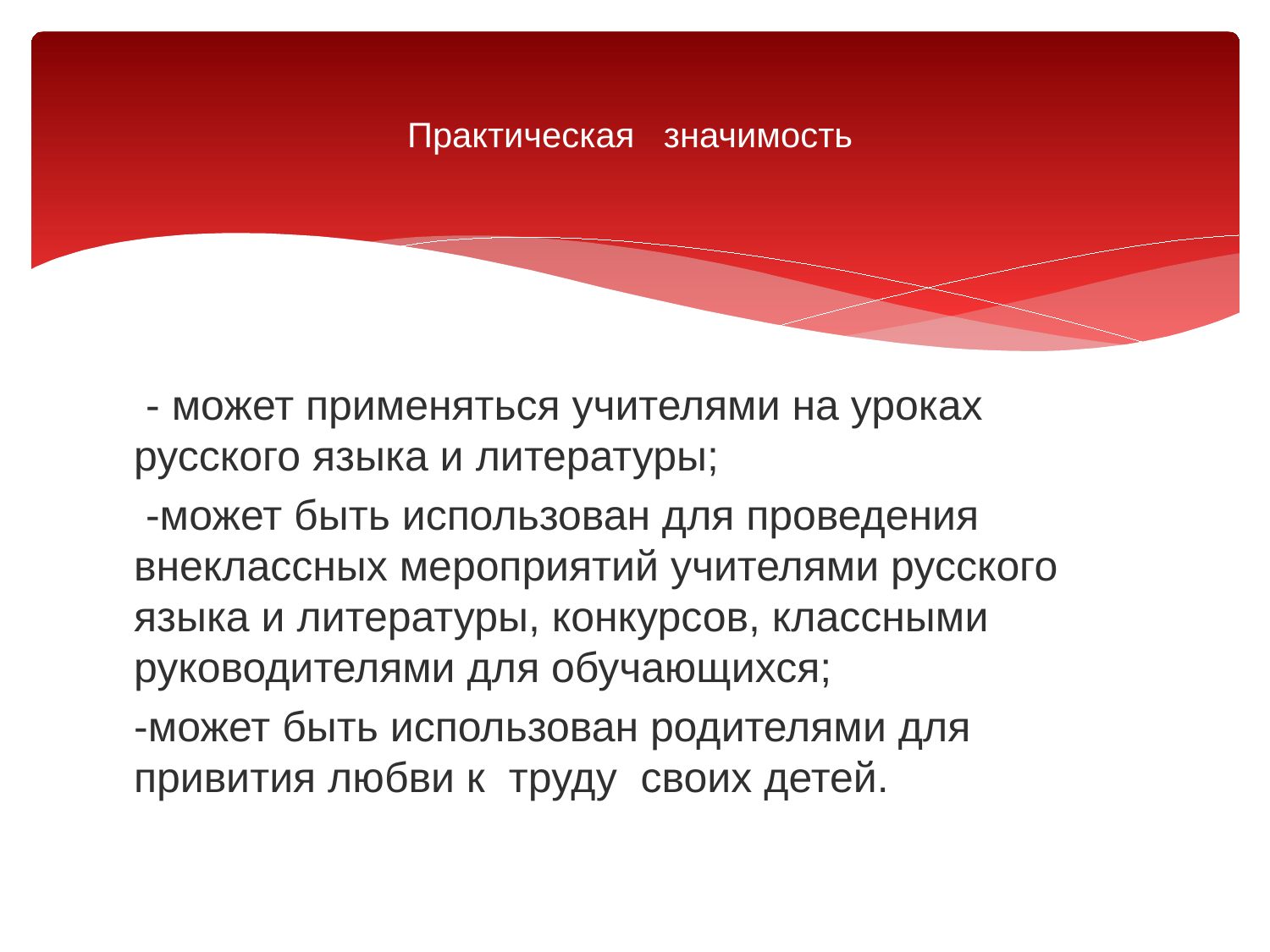

# Практическая   значимость
 - может применяться учителями на уроках русского языка и литературы;
 -может быть использован для проведения внеклассных мероприятий учителями русского языка и литературы, конкурсов, классными  руководителями для обучающихся;
-может быть использован родителями для привития любви к  труду  своих детей.